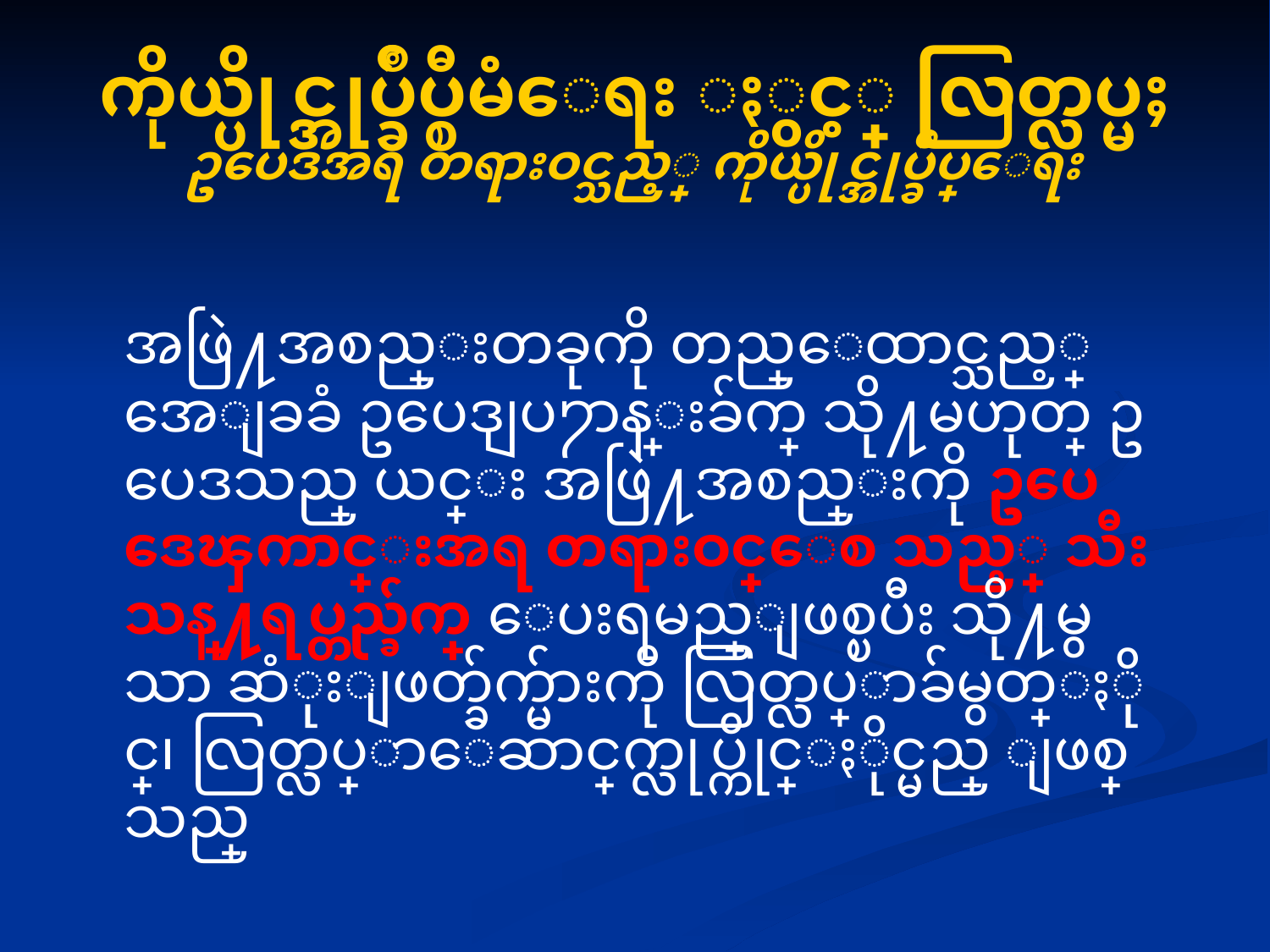

# ကိုယ္ပိုင္အုပ္ခ်ဳပ္စီမံေရး ႏွင့္ လြတ္လပ္မႈ ဥပေဒအရ တရားဝင္သည့္ ကိုယ္ပိုင္အုပ္ခ်ဳပ္ေရး

	အဖြဲ႔အစည္းတခုကို တည္ေထာင္သည့္ အေျခခံ ဥပေဒျပ႒ာန္းခ်က္ သို႔မဟုတ္ ဥပေဒသည္ ယင္း အဖြဲ႔အစည္းကို ဥပေဒေၾကာင္းအရ တရားဝင္ေစ သည့္ သီးသန္႔ရပ္တည္ခ်က္ ေပးရမည္ျဖစ္ၿပီး သို႔မွ သာ ဆံုးျဖတ္ခ်က္မ်ားကို လြတ္လပ္စြာခ်မွတ္ႏိုင္၊ လြတ္လပ္စြာေဆာင္ရြက္လုပ္ကိုင္ႏိုင္မည္ ျဖစ္ သည္